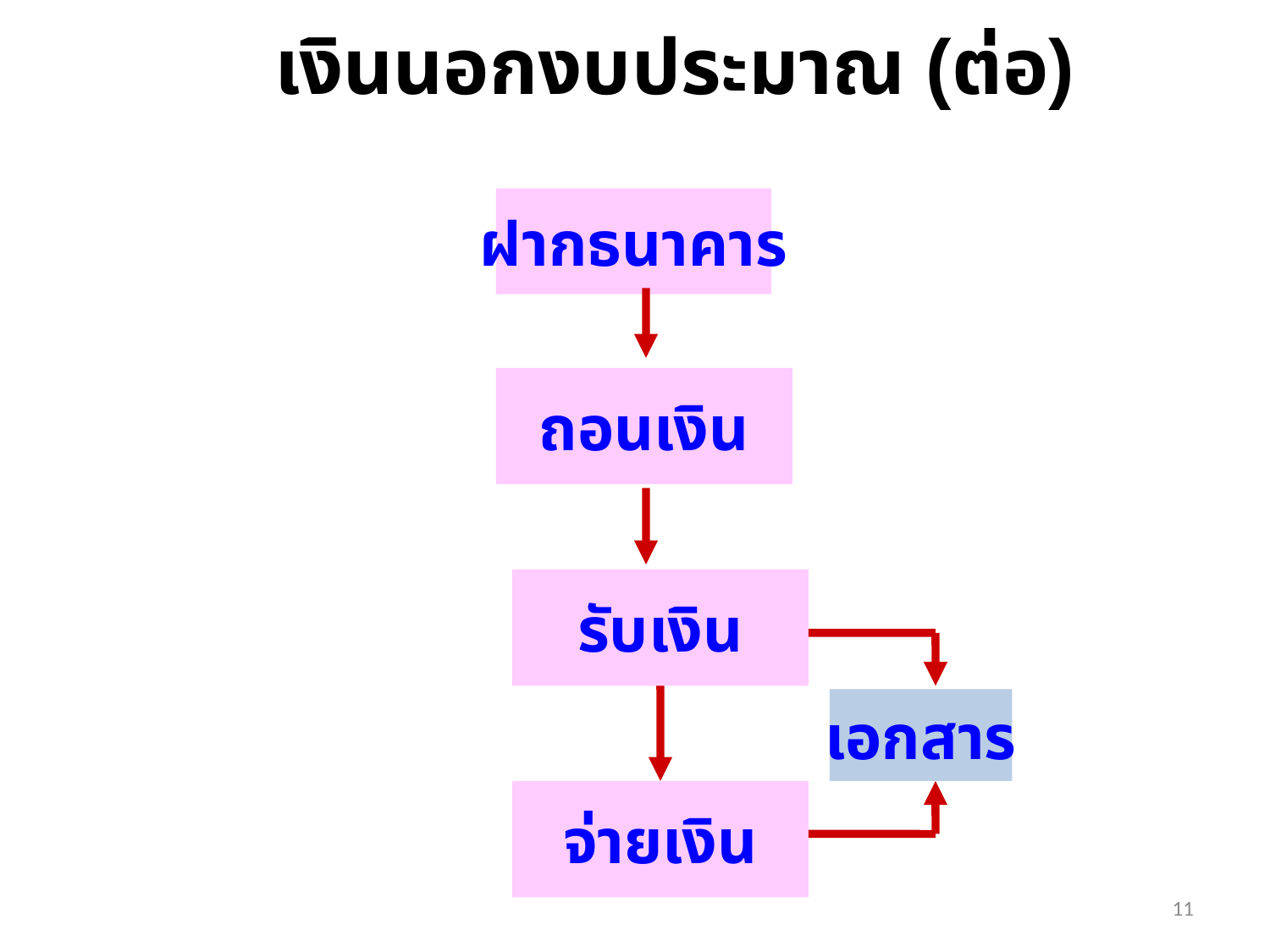

เงินนอกงบประมาณ (ต่อ)
ฝากธนาคาร

ถอนเงิน

รับเงิน

เอกสาร
จ่ายเงิน

11